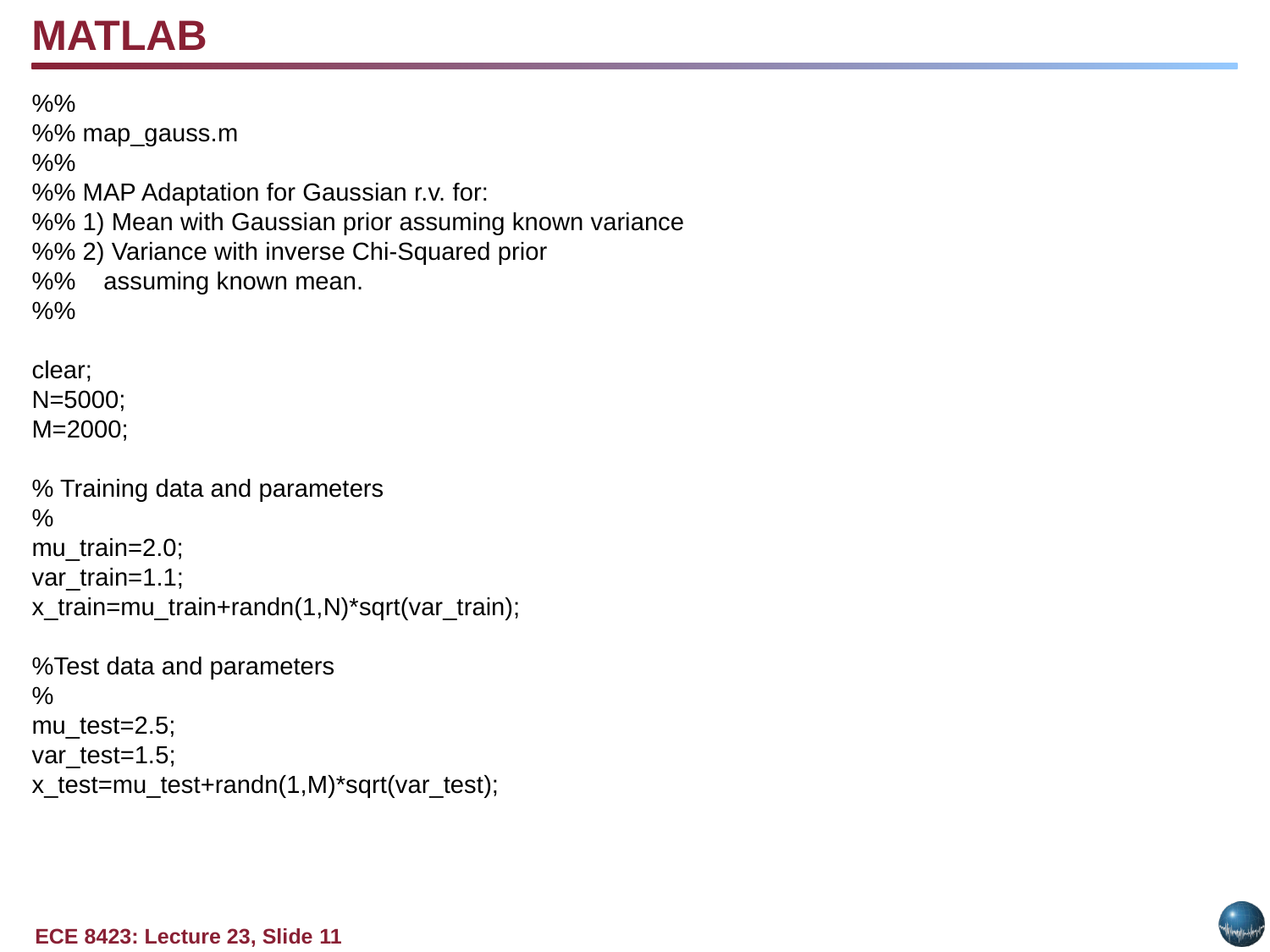

MATLAB
%%
%% map_gauss.m
%%
%% MAP Adaptation for Gaussian r.v. for:
%% 1) Mean with Gaussian prior assuming known variance
%% 2) Variance with inverse Chi-Squared prior
%%    assuming known mean.
%%

clear;
N=5000;
M=2000;

% Training data and parameters
%
mu_train=2.0;
var_train=1.1;
x_train=mu_train+randn(1,N)*sqrt(var_train);

%Test data and parameters
%
mu_test=2.5;
var_test=1.5;
x_test=mu_test+randn(1,M)*sqrt(var_test);